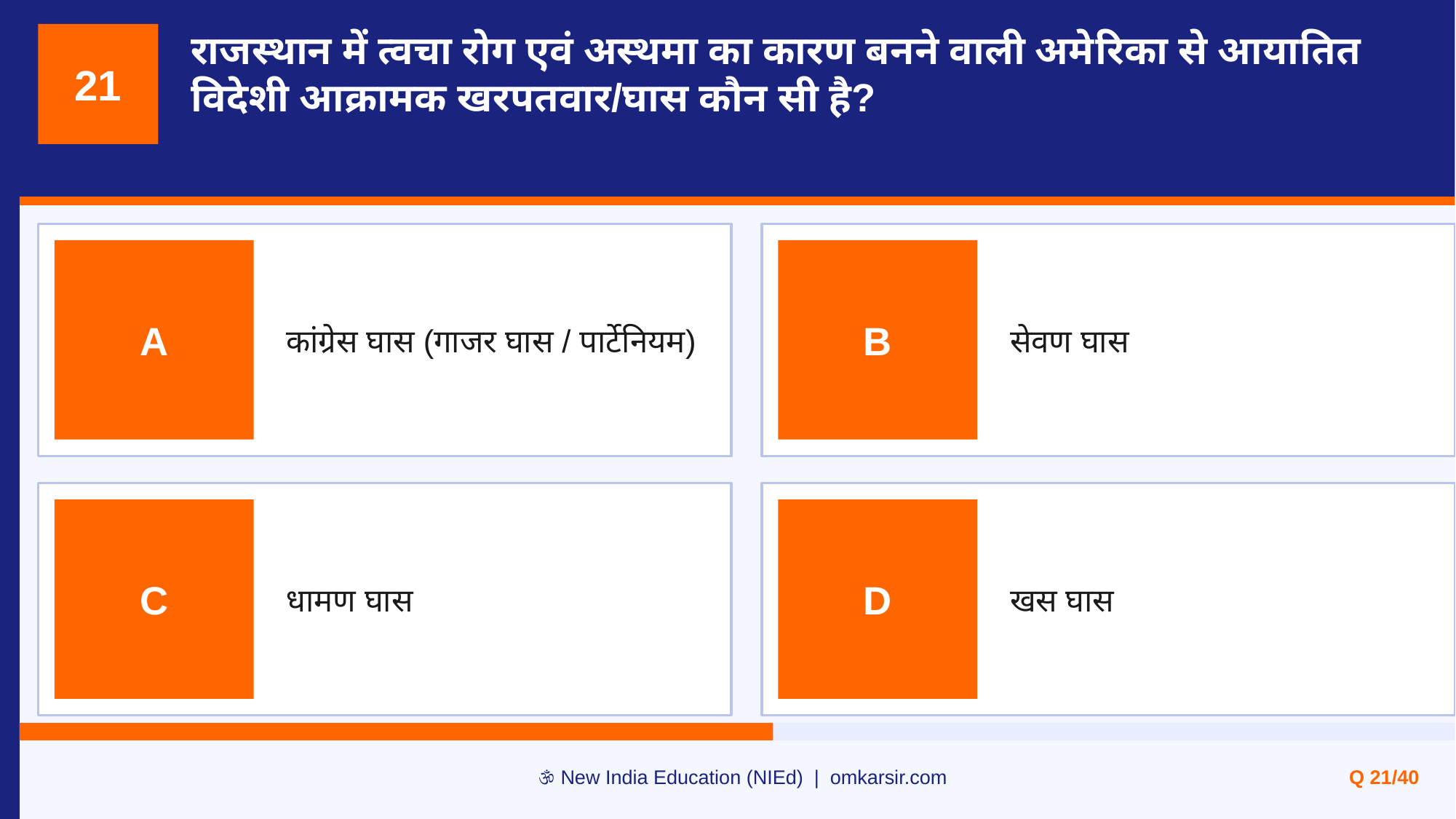

राजस्थान में त्वचा रोग एवं अस्थमा का कारण बनने वाली अमेरिका से आयातित विदेशी आक्रामक खरपतवार/घास कौन सी है?
21

कांग्रेस घास (गाजर घास / पार्टेनियम)
सेवण घास
A
B

धामण घास
खस घास
C
D

🕉️ New India Education (NIEd)  |  omkarsir.com
Q 21/40